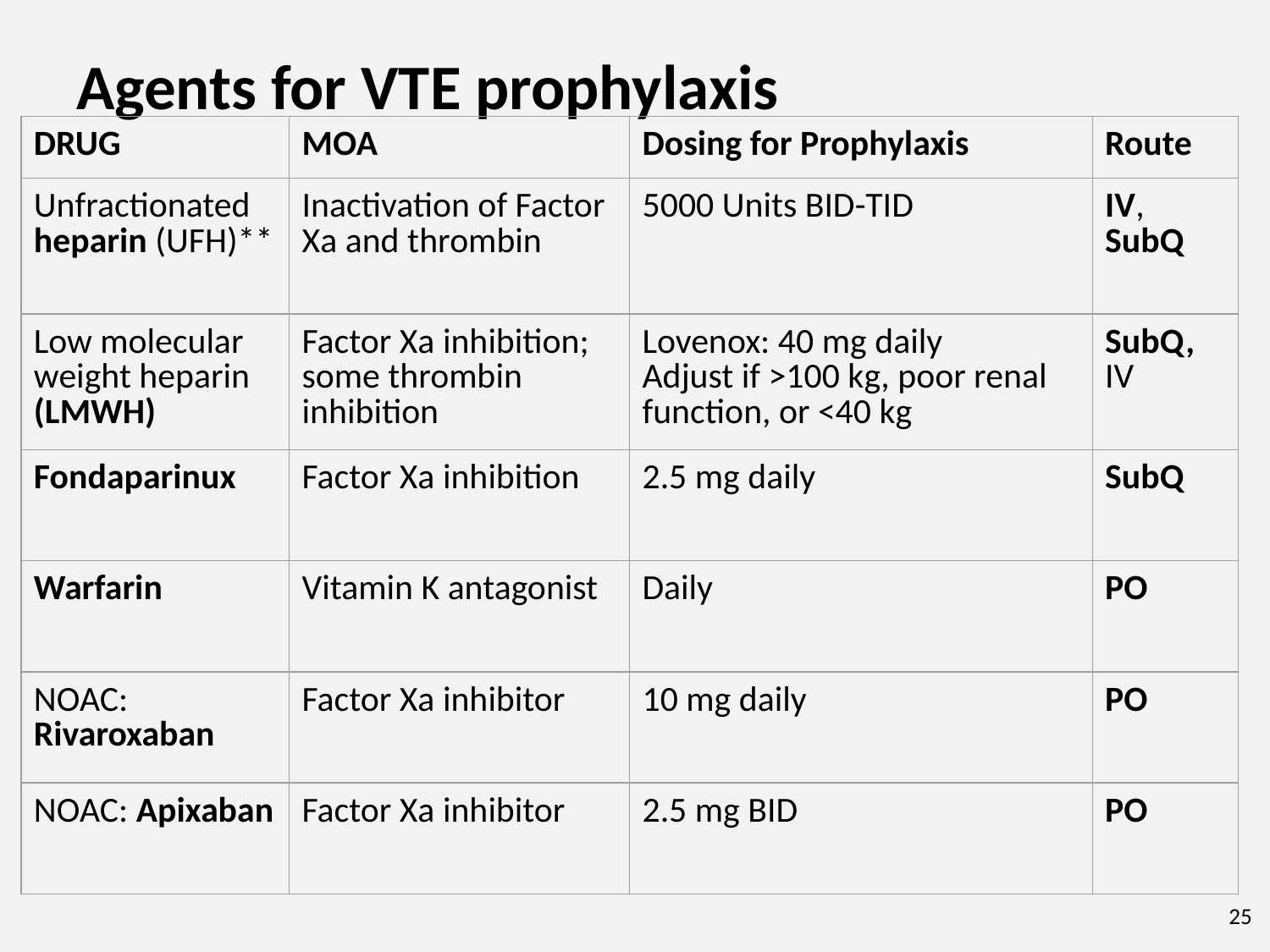

# Agents for VTE prophylaxis
| DRUG | MOA | Dosing for Prophylaxis | Route |
| --- | --- | --- | --- |
| Unfractionated heparin (UFH)\*\* | Inactivation of Factor Xa and thrombin | 5000 Units BID-TID | IV, SubQ |
| Low molecular weight heparin (LMWH) | Factor Xa inhibition; some thrombin inhibition | Lovenox: 40 mg daily Adjust if >100 kg, poor renal function, or <40 kg | SubQ, IV |
| Fondaparinux | Factor Xa inhibition | 2.5 mg daily | SubQ |
| Warfarin | Vitamin K antagonist | Daily | PO |
| NOAC: Rivaroxaban | Factor Xa inhibitor | 10 mg daily | PO |
| NOAC: Apixaban | Factor Xa inhibitor | 2.5 mg BID | PO |